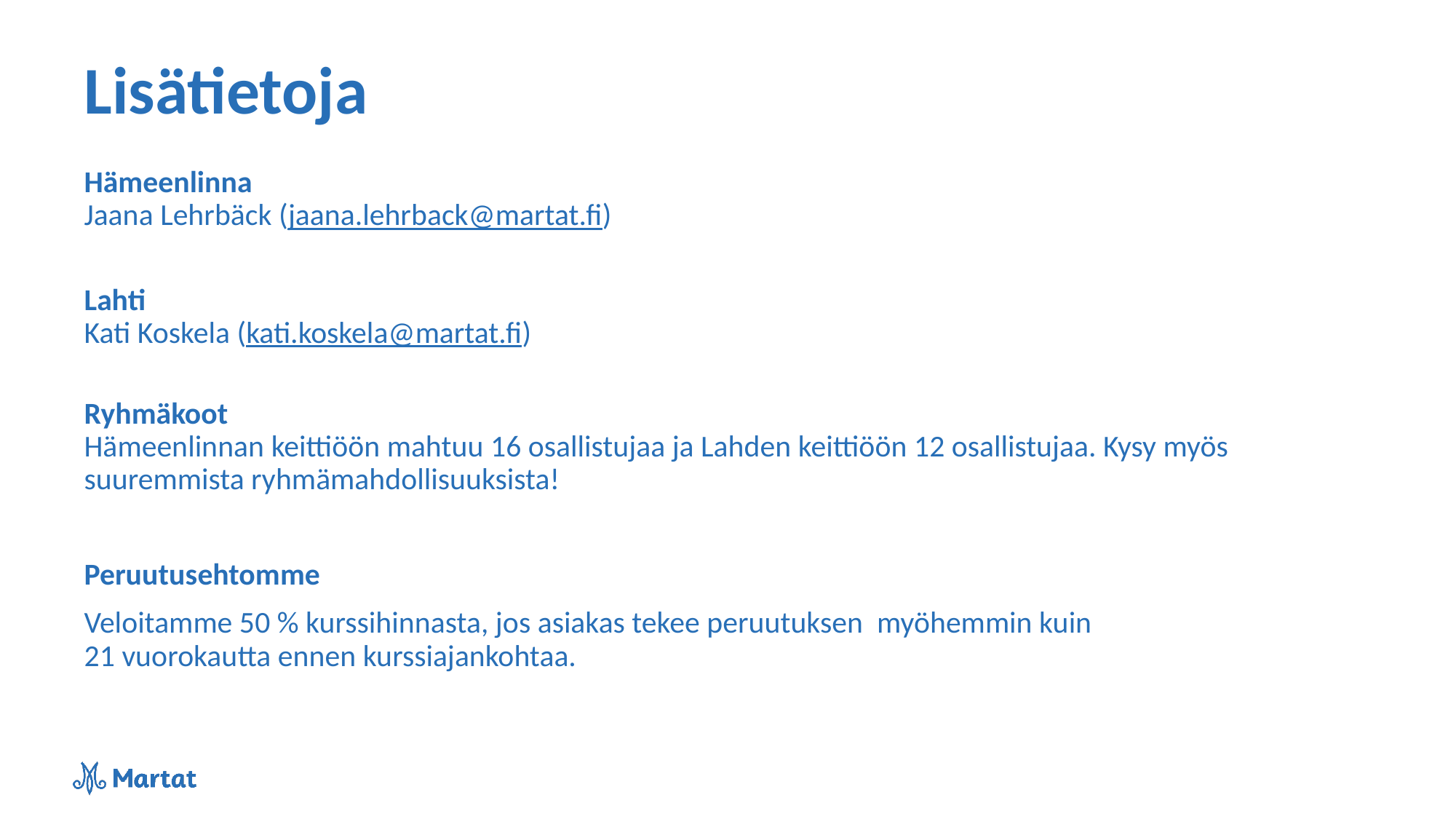

# Lisätietoja
Hämeenlinna
Jaana Lehrbäck (jaana.lehrback@martat.fi)
Lahti
Kati Koskela (kati.koskela@martat.fi)
Ryhmäkoot
Hämeenlinnan keittiöön mahtuu 16 osallistujaa ja Lahden keittiöön 12 osallistujaa. Kysy myös suuremmista ryhmämahdollisuuksista!

Peruutusehtomme
Veloitamme 50 % kurssihinnasta, jos asiakas tekee peruutuksen  myöhemmin kuin
21 vuorokautta ennen kurssiajankohtaa.